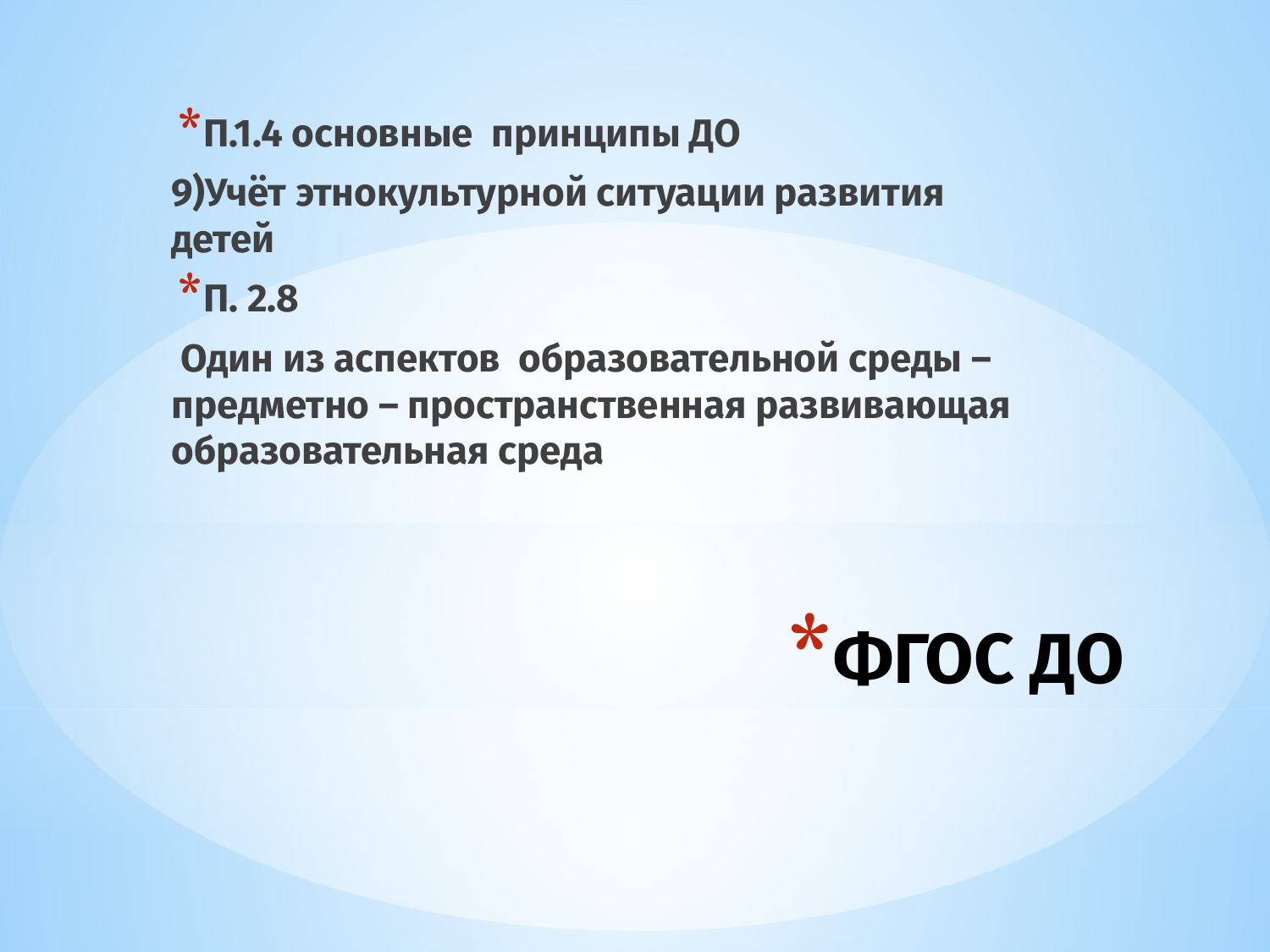

П.1.4 основные  принципы ДО
9)Учёт этнокультурной ситуации развития детей
П. 2.8
 Один из аспектов  образовательной среды – предметно – пространственная развивающая образовательная среда

# ФГОС ДО